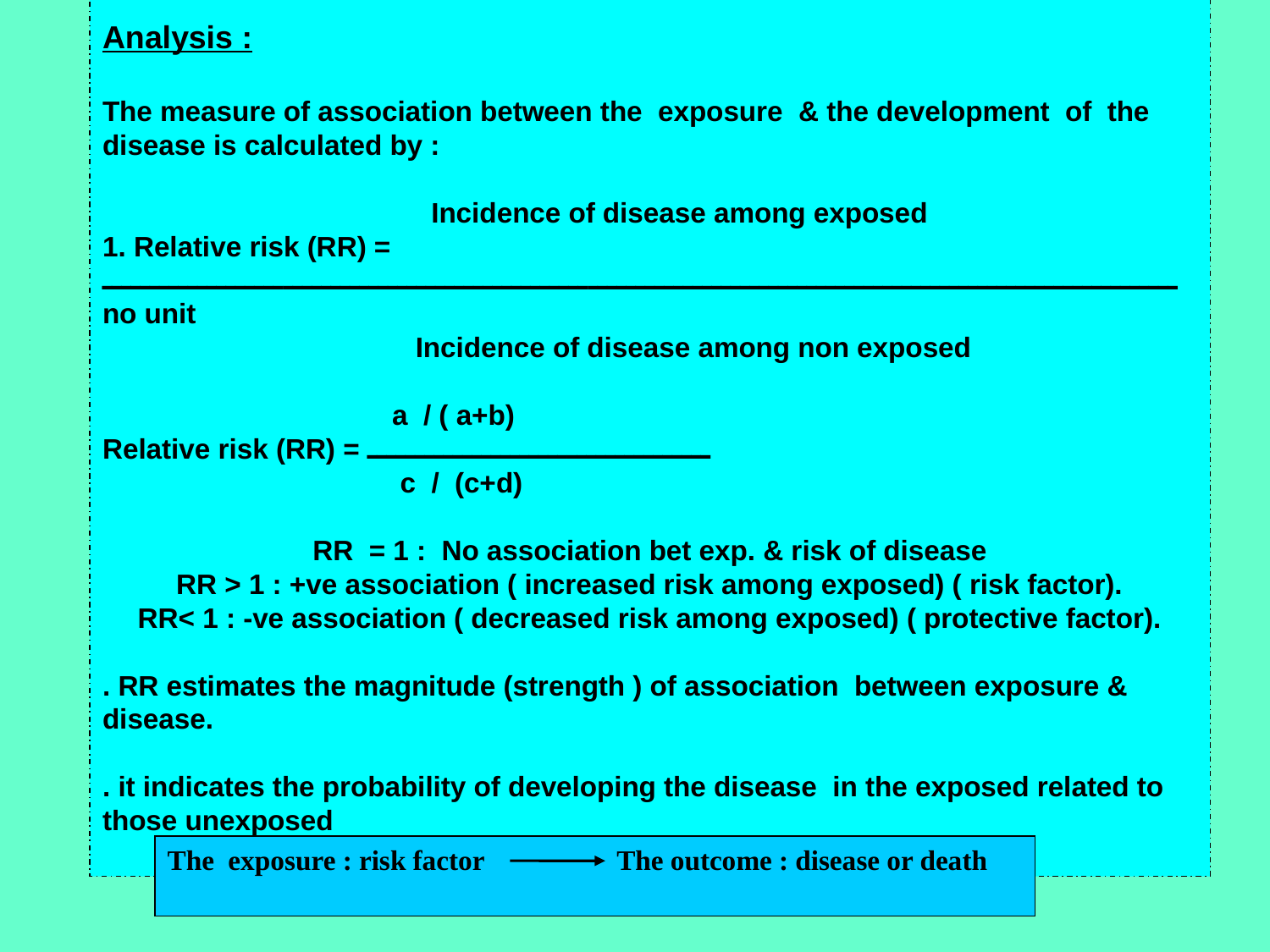

Analysis :

The measure of association between the  exposure  & the development  of  the disease is calculated by :

                                          Incidence of disease among exposed
1. Relative risk (RR) = ـــــــــــــــــــــــــــــــــــــــــــــــــــــــــــــــــــــــــــــــــــــــــــــــــــــــــــــــــ no unit
                                        Incidence of disease among non exposed

                                     a  / ( a+b)
Relative risk (RR) = ــــــــــــــــــــــــــــــــــــ
                                      c  /  (c+d)

 RR  = 1 :  No association bet exp. & risk of disease
RR > 1 : +ve association ( increased risk among exposed) ( risk factor).
RR< 1 : -ve association ( decreased risk among exposed) ( protective factor).

. RR estimates the magnitude (strength ) of association  between exposure & disease.

. it indicates the probability of developing the disease  in the exposed related to those unexposed

The  exposure : risk factor                   The outcome : disease or death